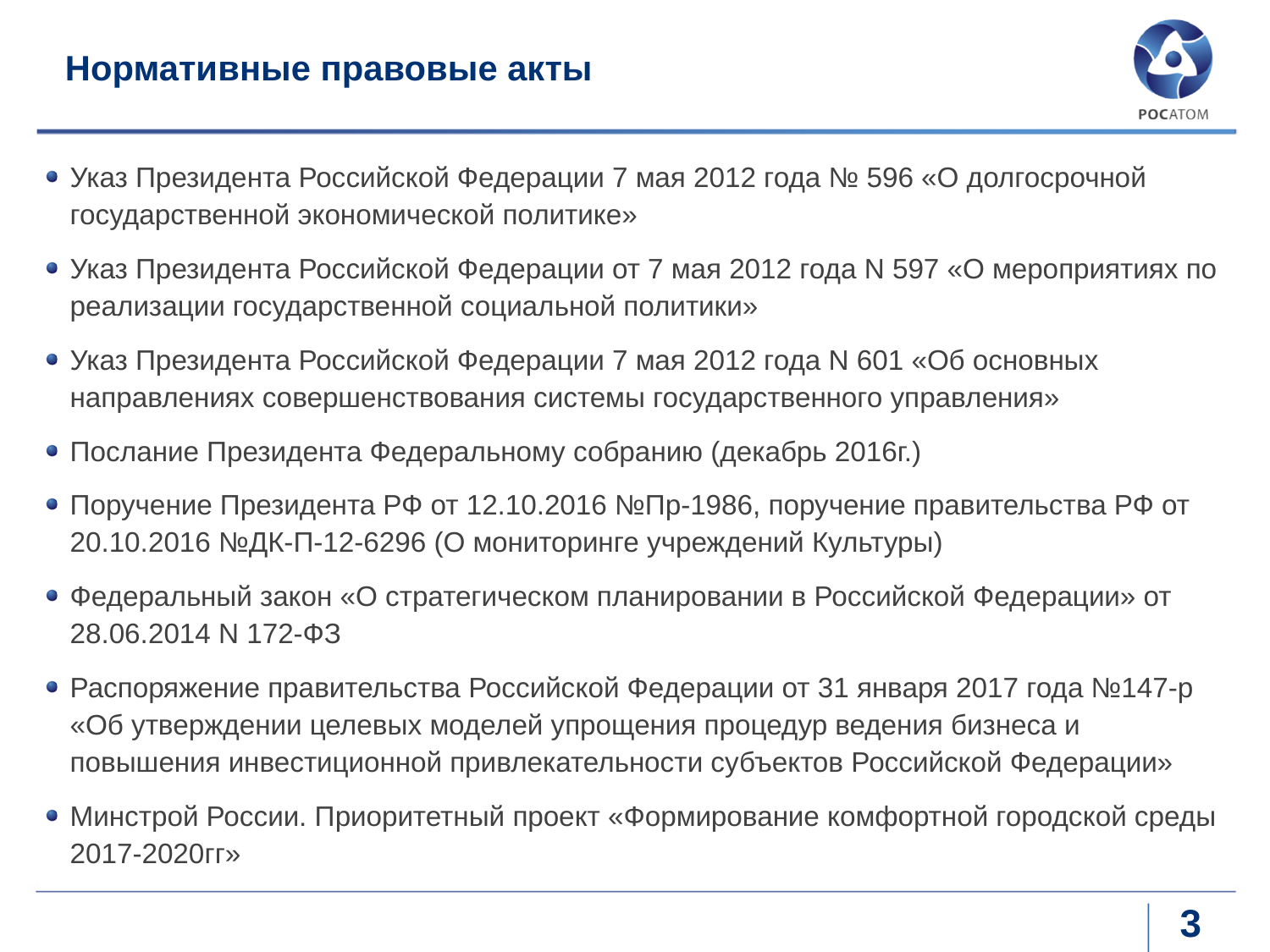

# Нормативные правовые акты
Указ Президента Российской Федерации 7 мая 2012 года № 596 «О долгосрочной государственной экономической политике»
Указ Президента Российской Федерации от 7 мая 2012 года N 597 «О мероприятиях по реализации государственной социальной политики»
Указ Президента Российской Федерации 7 мая 2012 года N 601 «Об основных направлениях совершенствования системы государственного управления»
Послание Президента Федеральному собранию (декабрь 2016г.)
Поручение Президента РФ от 12.10.2016 №Пр-1986, поручение правительства РФ от 20.10.2016 №ДК-П-12-6296 (О мониторинге учреждений Культуры)
Федеральный закон «О стратегическом планировании в Российской Федерации» от 28.06.2014 N 172-ФЗ
Распоряжение правительства Российской Федерации от 31 января 2017 года №147-р «Об утверждении целевых моделей упрощения процедур ведения бизнеса и повышения инвестиционной привлекательности субъектов Российской Федерации»
Минстрой России. Приоритетный проект «Формирование комфортной городской среды 2017-2020гг»

3